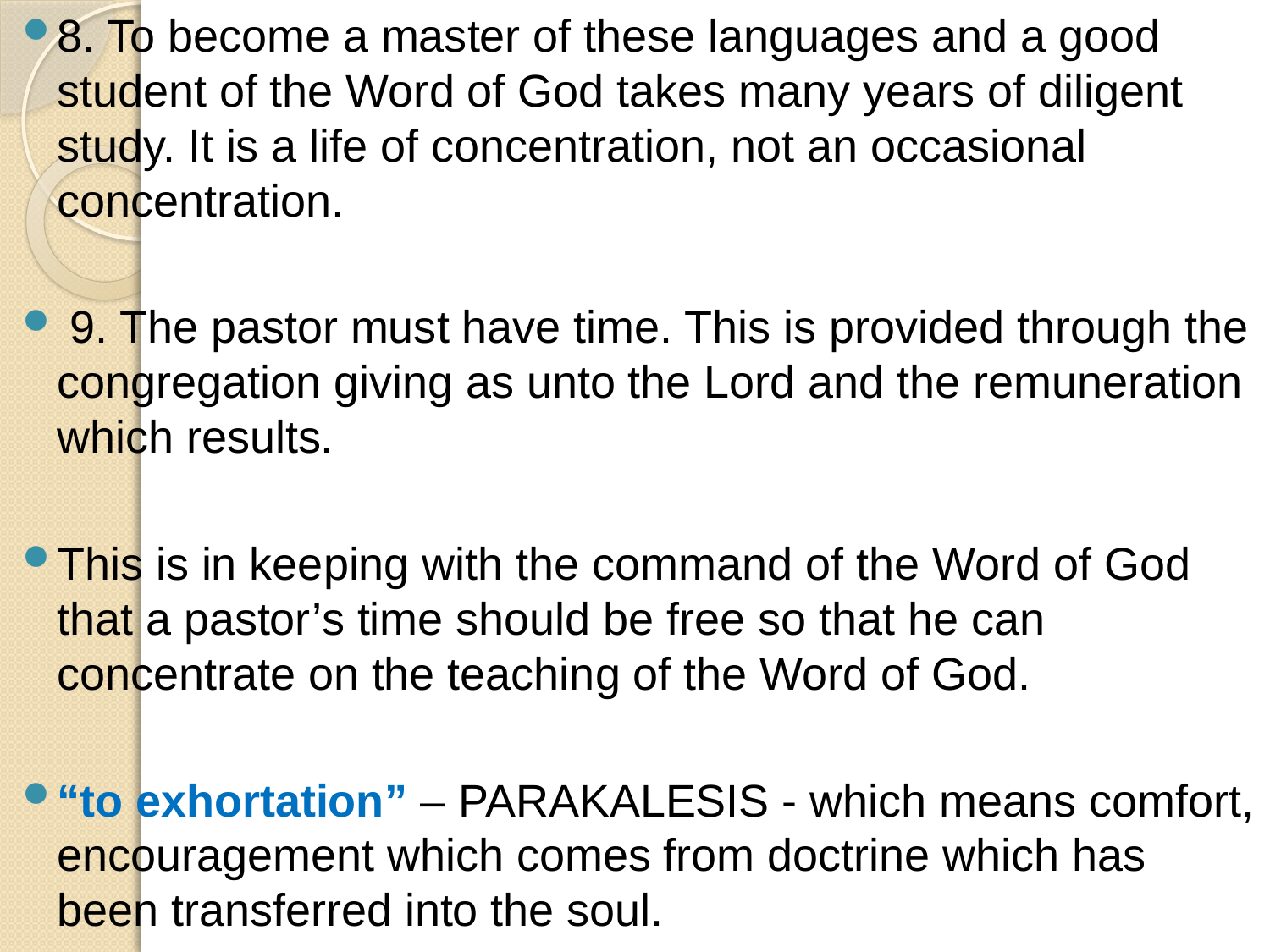

8. To become a master of these languages and a good student of the Word of God takes many years of diligent study. It is a life of concentration, not an occasional concentration.

 9. The pastor must have time. This is provided through the congregation giving as unto the Lord and the remuneration which results.

This is in keeping with the command of the Word of God that a pastor’s time should be free so that he can concentrate on the teaching of the Word of God.

“to exhortation” – PARAKALESIS - which means comfort, encouragement which comes from doctrine which has been transferred into the soul.